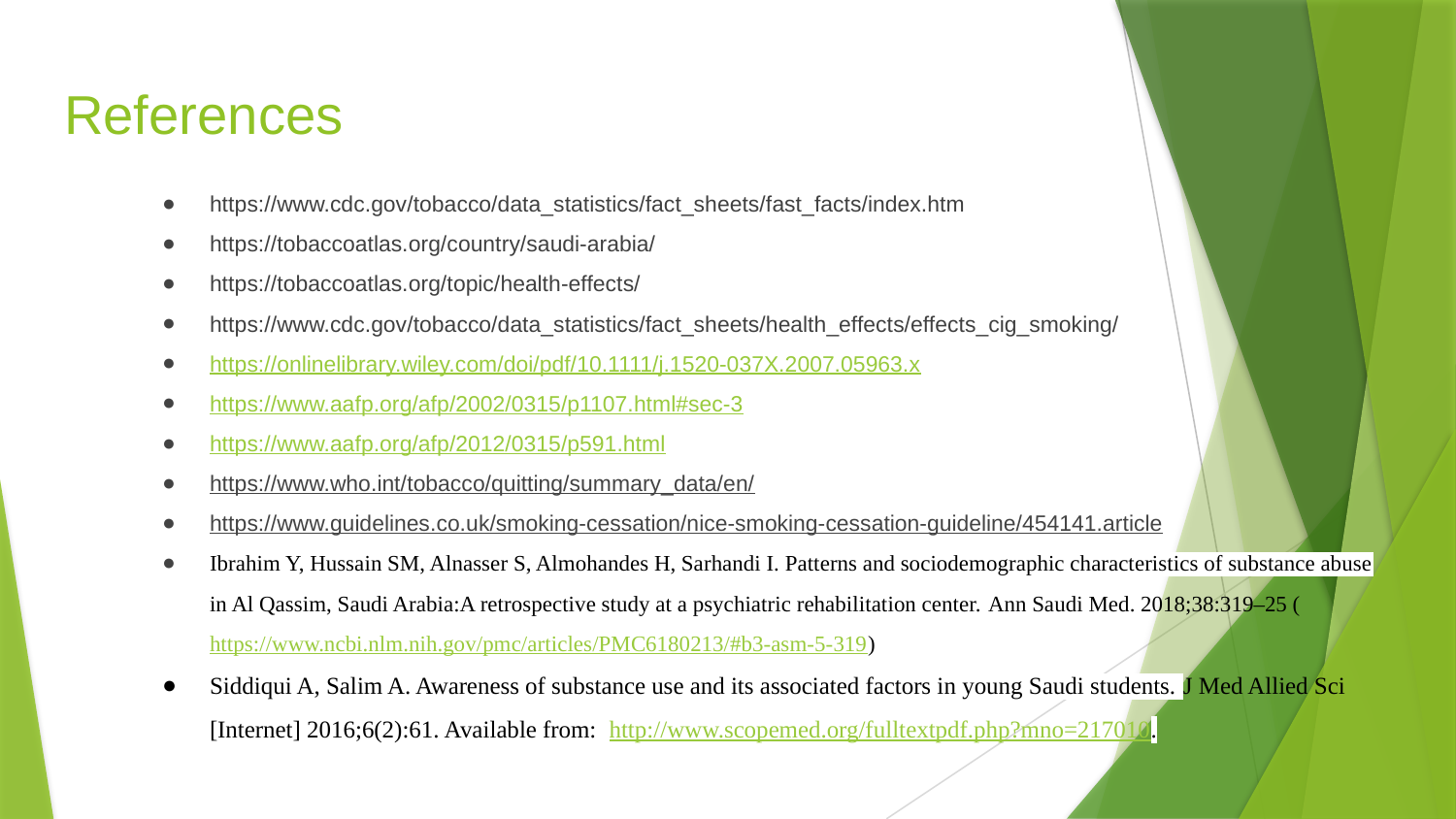

# References
https://www.cdc.gov/tobacco/data_statistics/fact_sheets/fast_facts/index.htm
https://tobaccoatlas.org/country/saudi-arabia/
https://tobaccoatlas.org/topic/health-effects/
https://www.cdc.gov/tobacco/data_statistics/fact_sheets/health_effects/effects_cig_smoking/
https://onlinelibrary.wiley.com/doi/pdf/10.1111/j.1520-037X.2007.05963.x
https://www.aafp.org/afp/2002/0315/p1107.html#sec-3
https://www.aafp.org/afp/2012/0315/p591.html
https://www.who.int/tobacco/quitting/summary_data/en/
https://www.guidelines.co.uk/smoking-cessation/nice-smoking-cessation-guideline/454141.article
Ibrahim Y, Hussain SM, Alnasser S, Almohandes H, Sarhandi I. Patterns and sociodemographic characteristics of substance abuse in Al Qassim, Saudi Arabia:A retrospective study at a psychiatric rehabilitation center. Ann Saudi Med. 2018;38:319–25 (https://www.ncbi.nlm.nih.gov/pmc/articles/PMC6180213/#b3-asm-5-319)
Siddiqui A, Salim A. Awareness of substance use and its associated factors in young Saudi students. J Med Allied Sci [Internet] 2016;6(2):61. Available from:  http://www.scopemed.org/fulltextpdf.php?mno=217010.